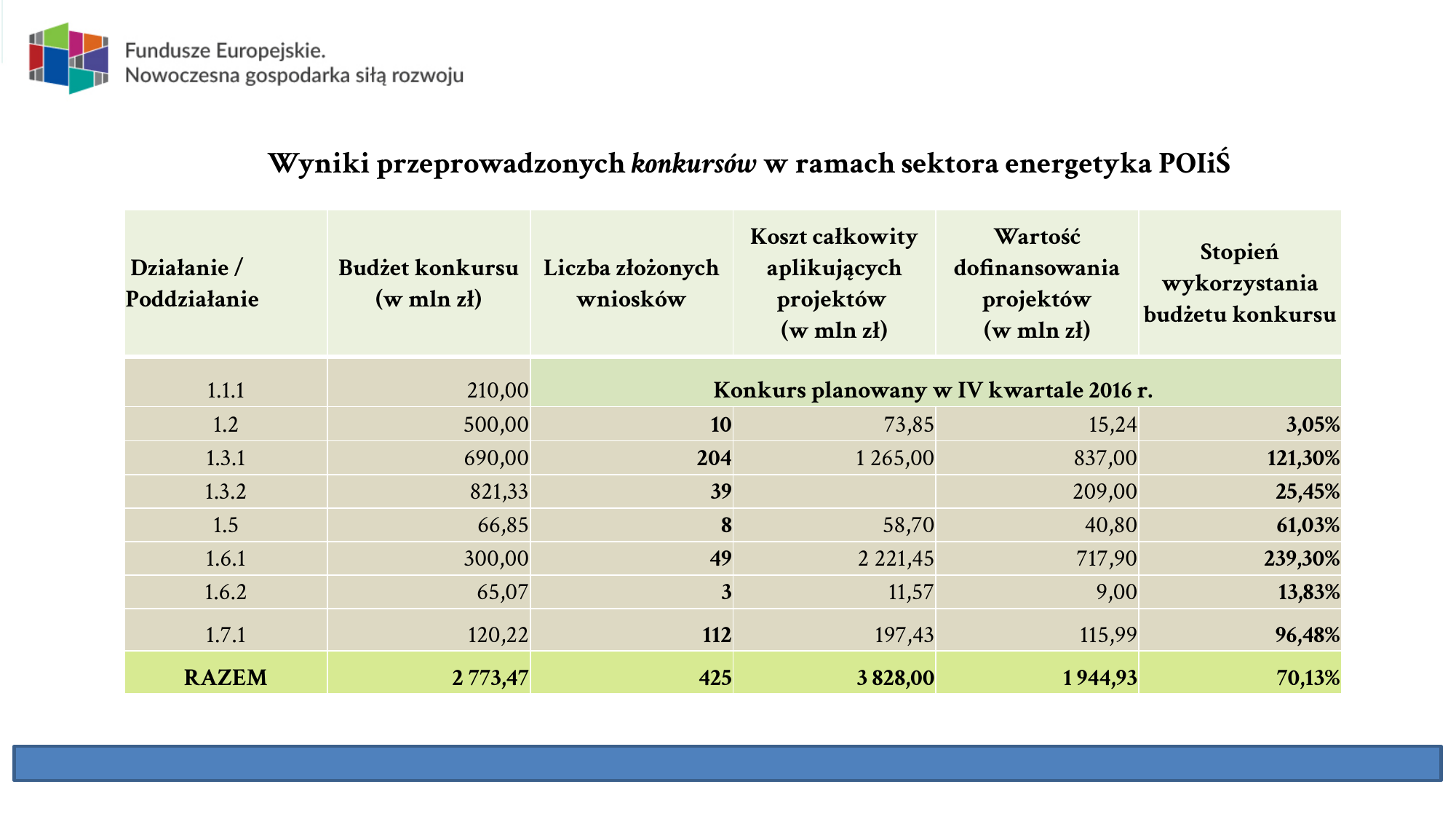

Wyniki przeprowadzonych konkursów w ramach sektora energetyka POIiŚ
| Działanie / Poddziałanie | Budżet konkursu (w mln zł) | Liczba złożonych wniosków | Koszt całkowity aplikujących projektów (w mln zł) | Wartość dofinansowania projektów (w mln zł) | Stopień wykorzystania budżetu konkursu |
| --- | --- | --- | --- | --- | --- |
| 1.1.1 | 210,00 | Konkurs planowany w IV kwartale 2016 r. |  |  |  |
| 1.2 | 500,00 | 10 | 73,85 | 15,24 | 3,05% |
| 1.3.1 | 690,00 | 204 | 1 265,00 | 837,00 | 121,30% |
| 1.3.2 | 821,33 | 39 |  | 209,00 | 25,45% |
| 1.5 | 66,85 | 8 | 58,70 | 40,80 | 61,03% |
| 1.6.1 | 300,00 | 49 | 2 221,45 | 717,90 | 239,30% |
| 1.6.2 | 65,07 | 3 | 11,57 | 9,00 | 13,83% |
| 1.7.1 | 120,22 | 112 | 197,43 | 115,99 | 96,48% |
| RAZEM | 2 773,47 | 425 | 3 828,00 | 1 944,93 | 70,13% |